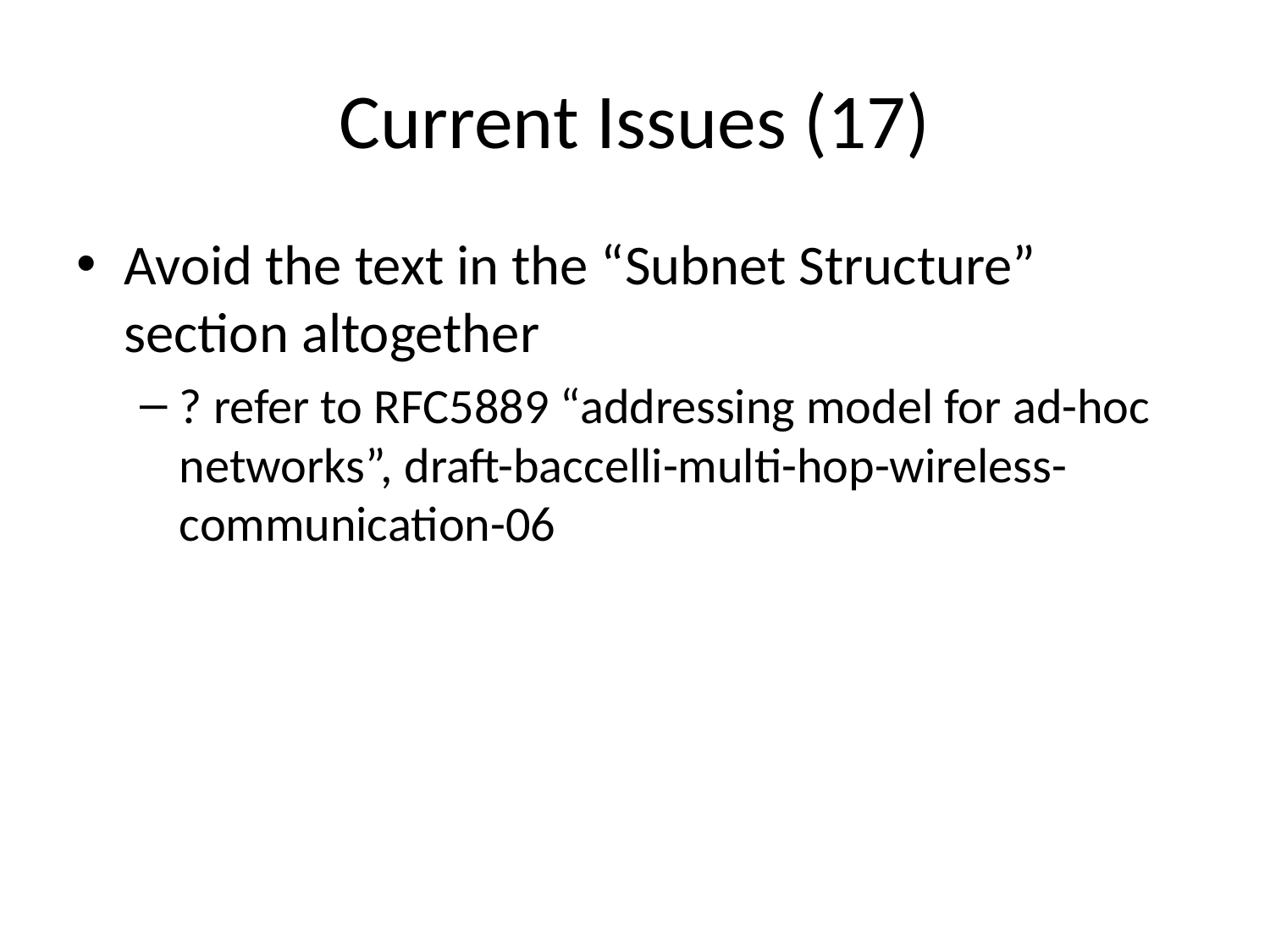

# Current Issues (17)
Avoid the text in the “Subnet Structure” section altogether
? refer to RFC5889 “addressing model for ad-hoc networks”, draft-baccelli-multi-hop-wireless-communication-06